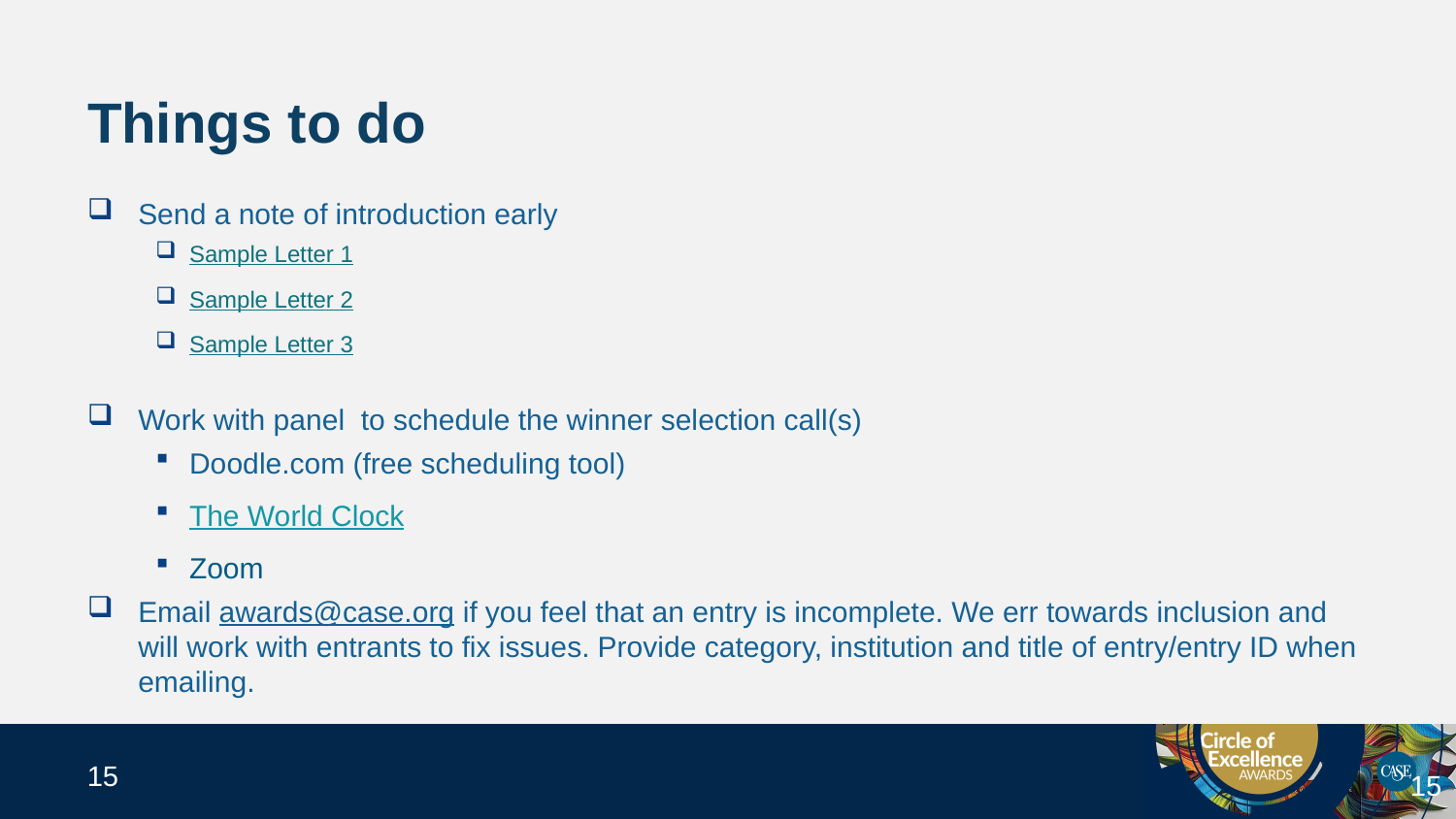

# Things to do
Send a note of introduction early
Sample Letter 1
Sample Letter 2
Sample Letter 3

Work with panel  to schedule the winner selection call(s)
Doodle.com (free scheduling tool)
The World Clock
Zoom
Email awards@case.org if you feel that an entry is incomplete. We err towards inclusion and will work with entrants to fix issues. Provide category, institution and title of entry/entry ID when emailing.